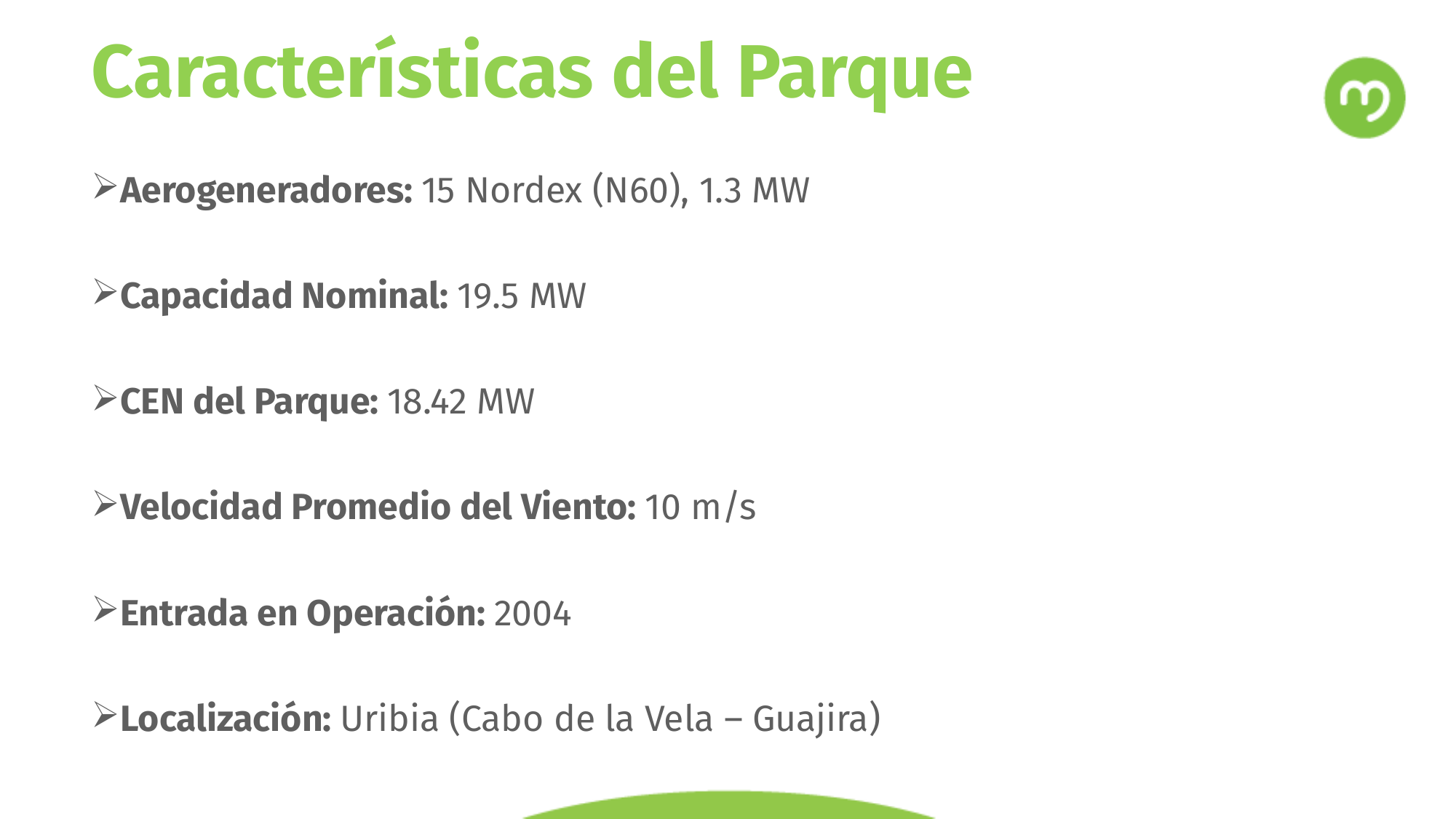

Características del Parque
Aerogeneradores: 15 Nordex (N60), 1.3 MW

Capacidad Nominal: 19.5 MW

CEN del Parque: 18.42 MW

Velocidad Promedio del Viento: 10 m/s

Entrada en Operación: 2004

Localización: Uribia (Cabo de la Vela – Guajira)